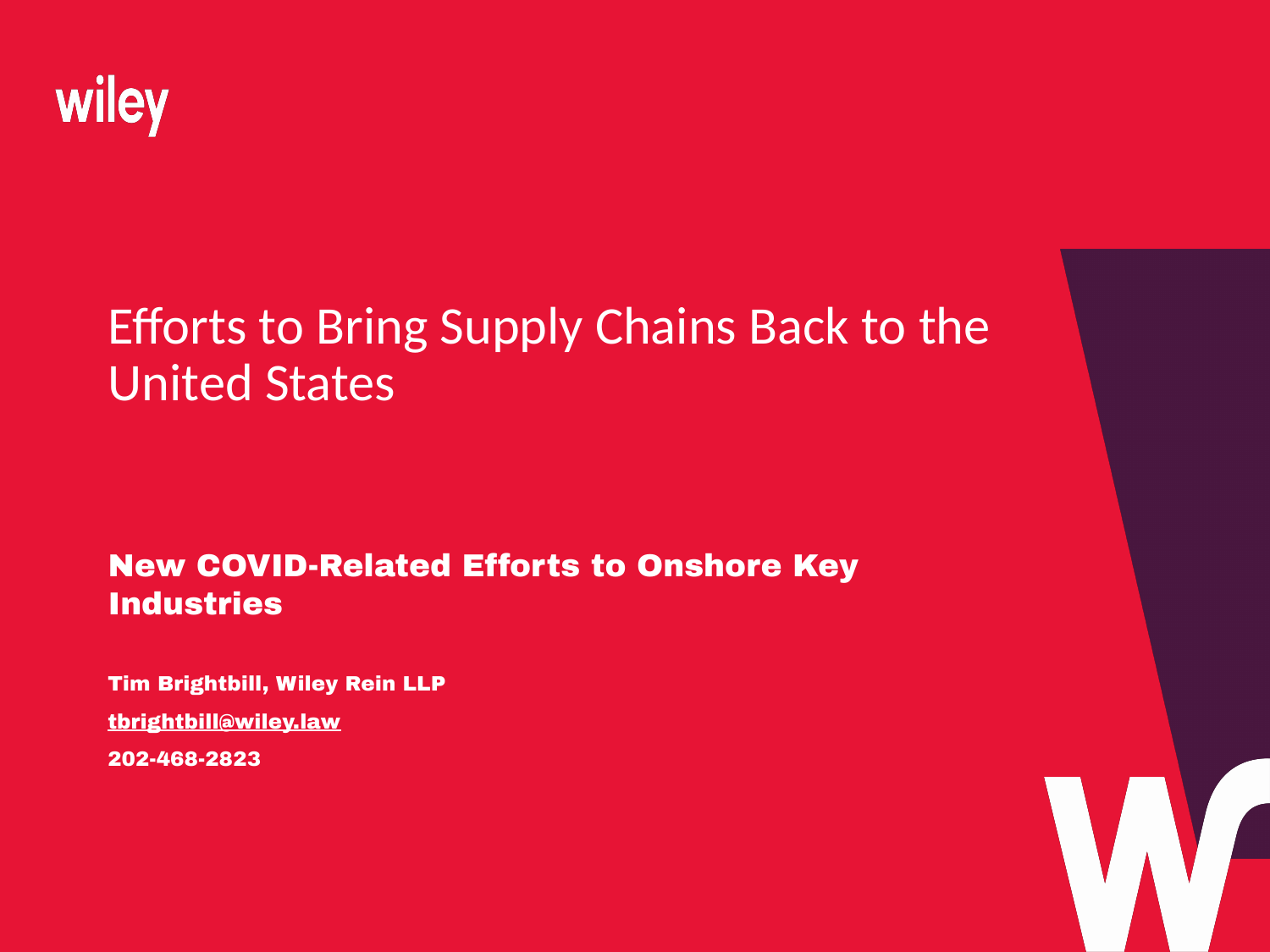

# Efforts to Bring Supply Chains Back to the United States
New COVID-Related Efforts to Onshore Key Industries

Tim Brightbill, Wiley Rein LLP
tbrightbill@wiley.law
202-468-2823